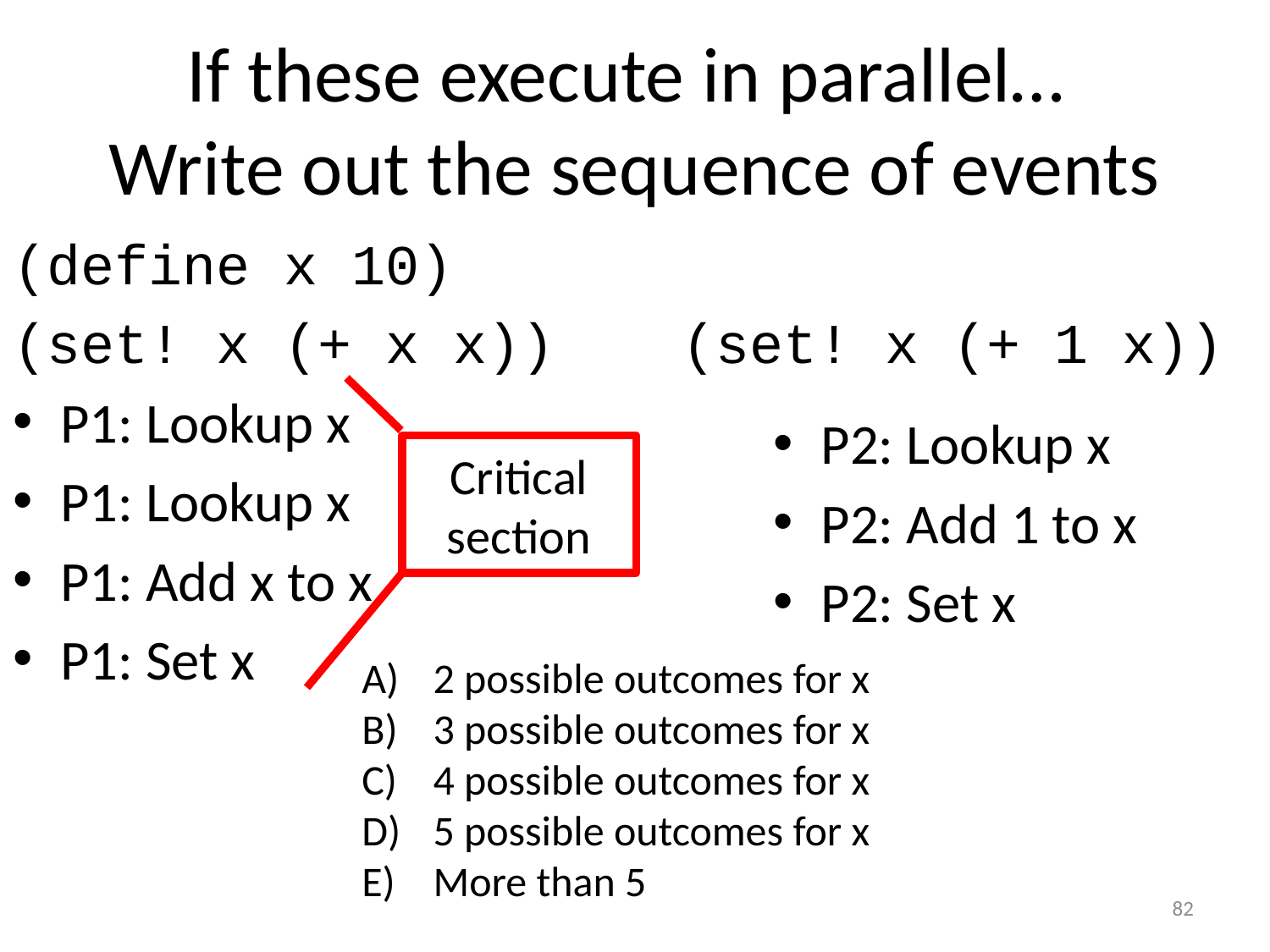

# If these execute in parallel… Write out the sequence of events
(define x 10)
(set! x (+ x x))	 (set! x (+ 1 x))
P1: Lookup x
P1: Lookup x
P1: Add x to x
P1: Set x

P2: Lookup x
P2: Add 1 to x
P2: Set x
Critical section
2 possible outcomes for x
3 possible outcomes for x
4 possible outcomes for x
5 possible outcomes for x
More than 5
82